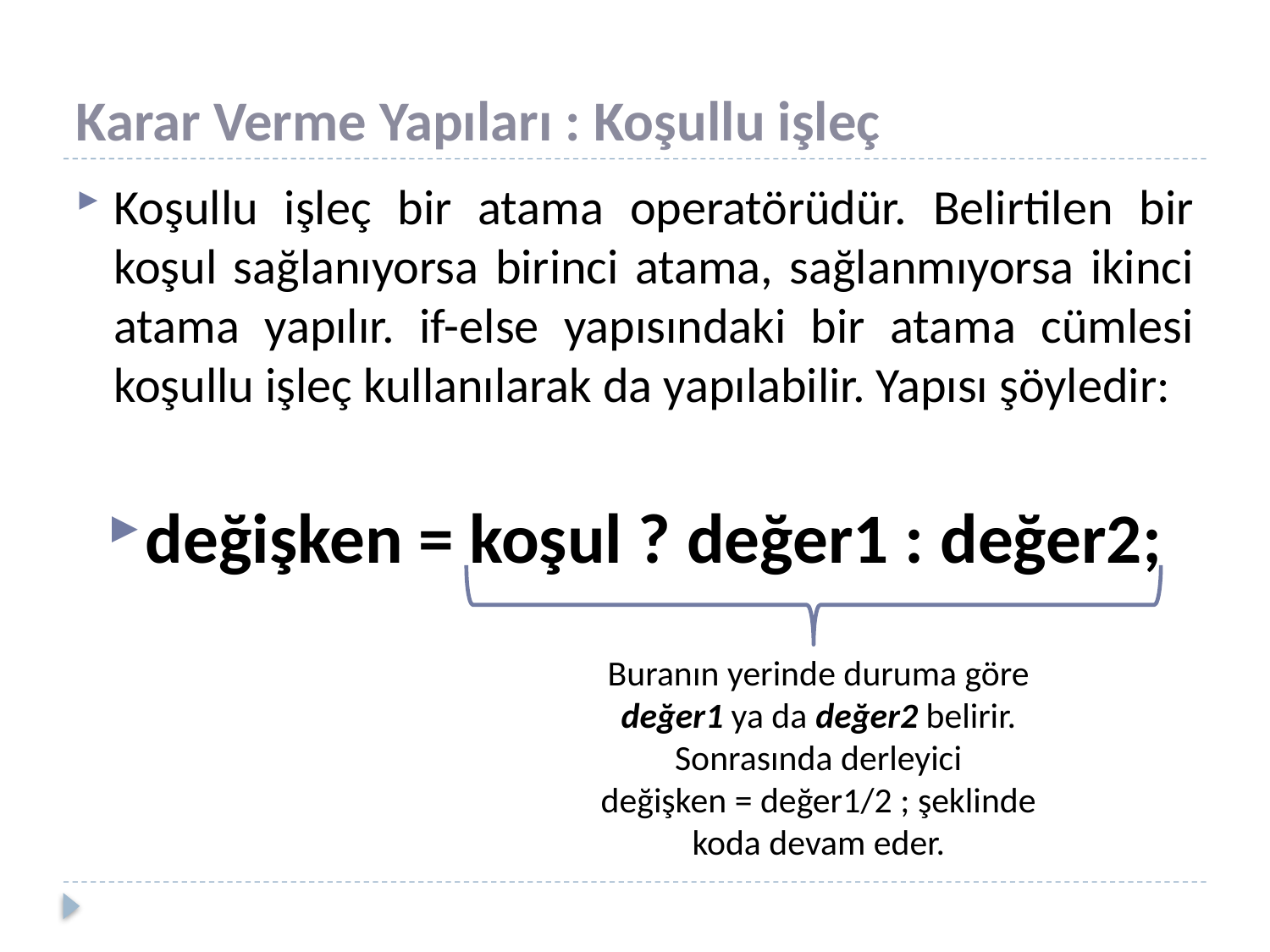

# Karar Verme Yapıları : Koşullu işleç
Koşullu işleç bir atama operatörüdür. Belirtilen bir koşul sağlanıyorsa birinci atama, sağlanmıyorsa ikinci atama yapılır. if-else yapısındaki bir atama cümlesi koşullu işleç kullanılarak da yapılabilir. Yapısı şöyledir:

değişken = koşul ? değer1 : değer2;

Buranın yerinde duruma göre değer1 ya da değer2 belirir.
Sonrasında derleyici
değişken = değer1/2 ; şeklinde koda devam eder.